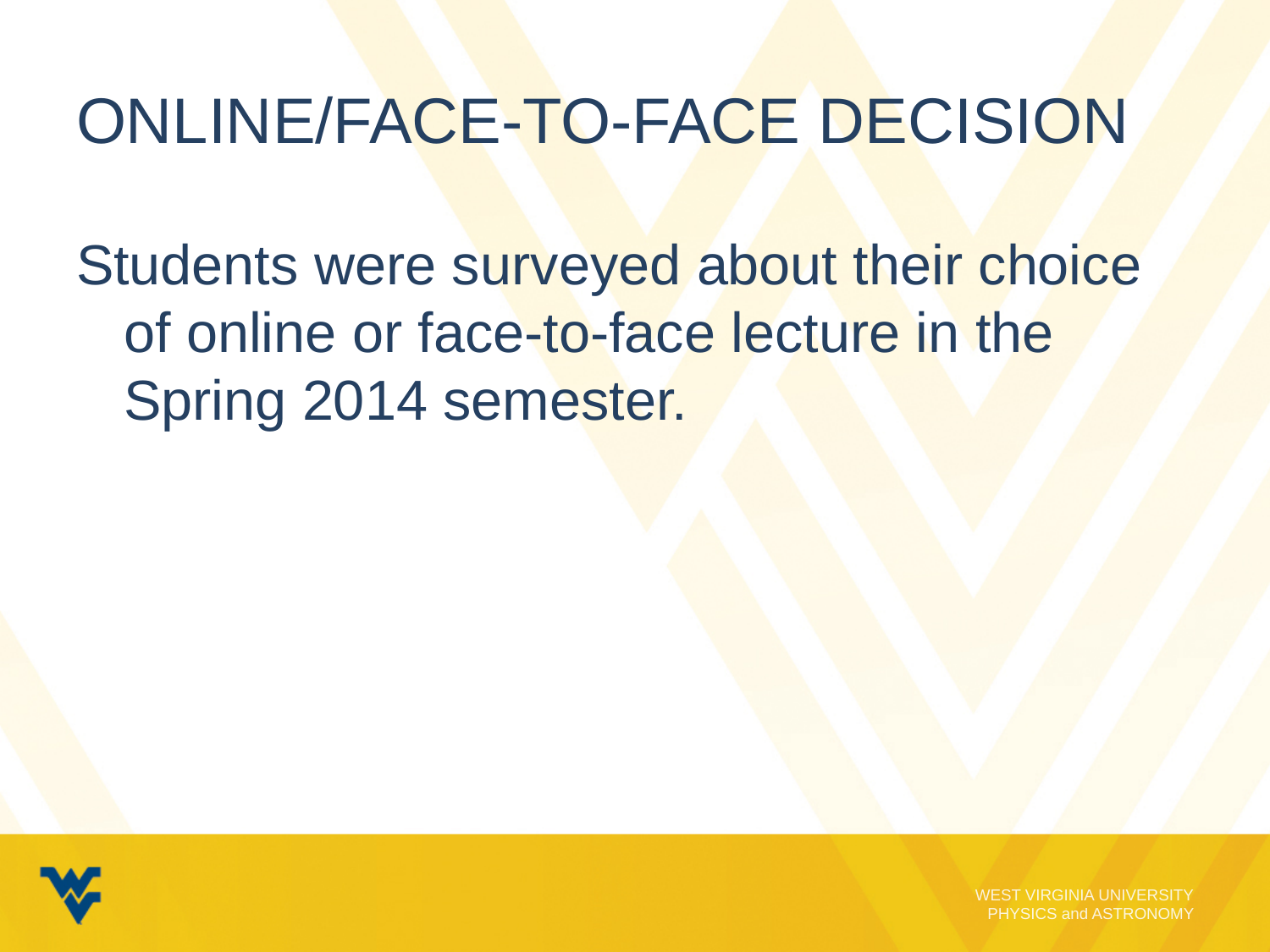

# Online/Face-to-Face Decision
Students were surveyed about their choice of online or face-to-face lecture in the Spring 2014 semester.